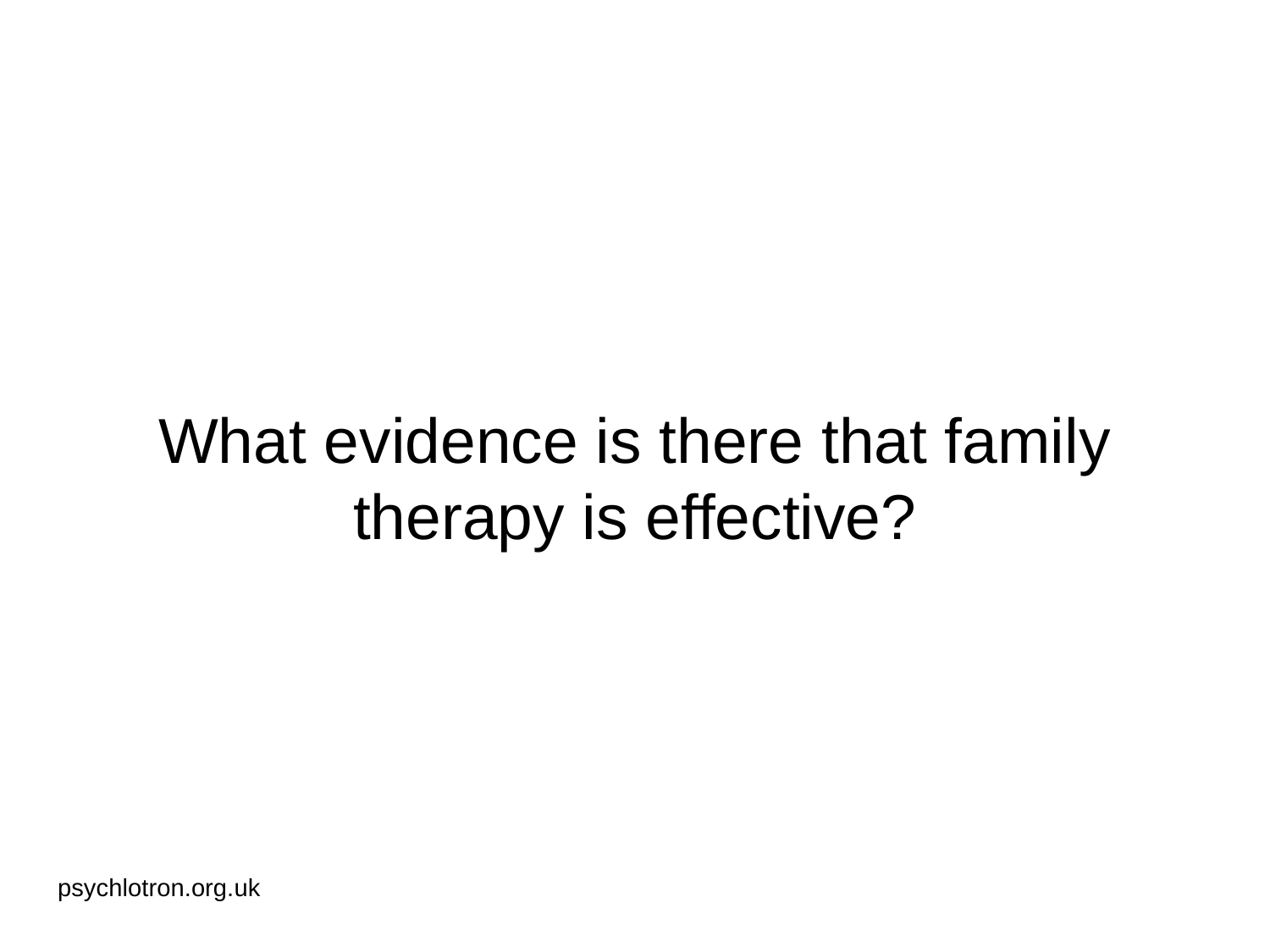

# What evidence is there that family therapy is effective?